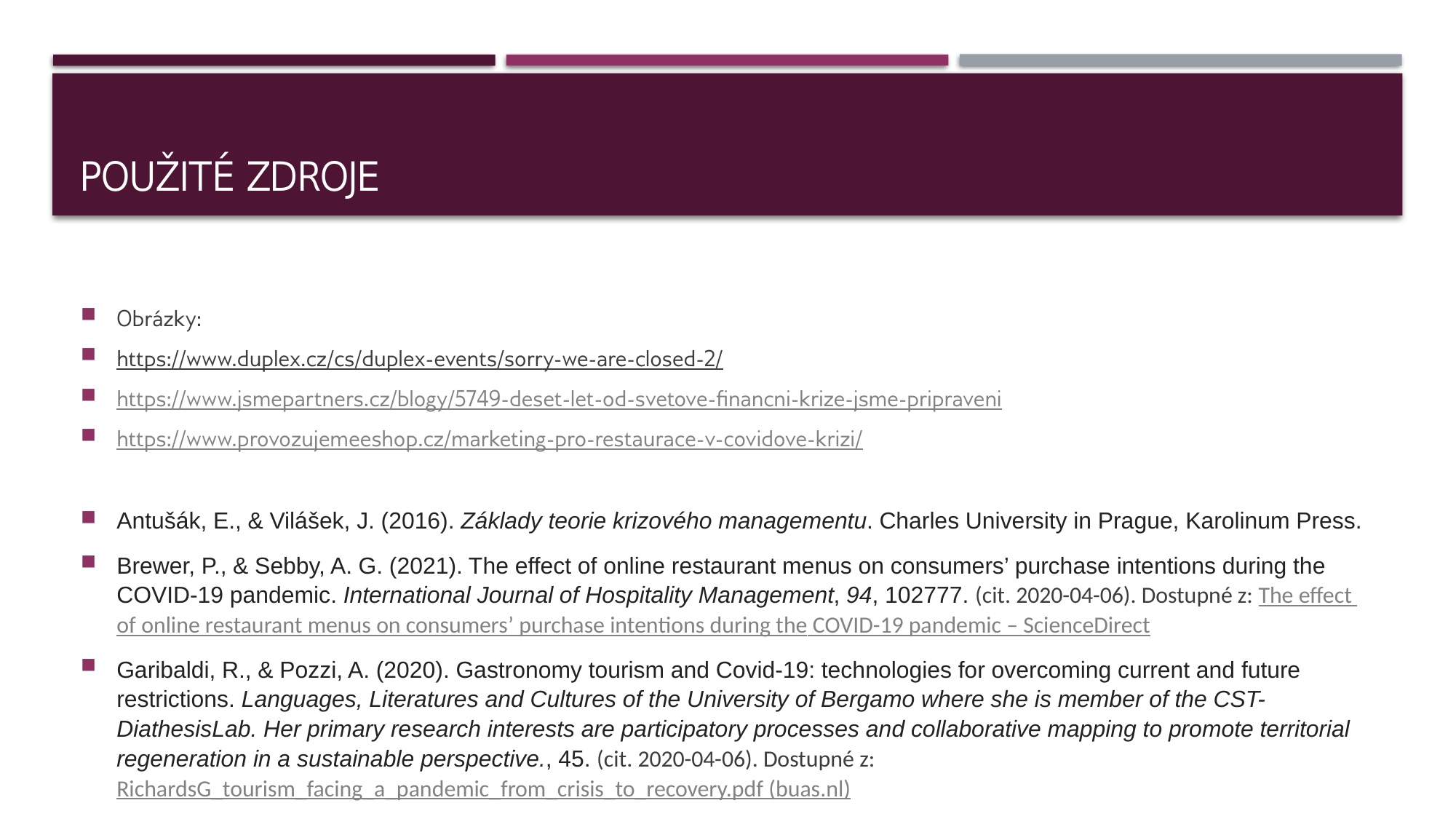

# Použité zdroje
Obrázky:
https://www.duplex.cz/cs/duplex-events/sorry-we-are-closed-2/
https://www.jsmepartners.cz/blogy/5749-deset-let-od-svetove-financni-krize-jsme-pripraveni
https://www.provozujemeeshop.cz/marketing-pro-restaurace-v-covidove-krizi/

Antušák, E., & Vilášek, J. (2016). Základy teorie krizového managementu. Charles University in Prague, Karolinum Press.
Brewer, P., & Sebby, A. G. (2021). The effect of online restaurant menus on consumers’ purchase intentions during the COVID-19 pandemic. International Journal of Hospitality Management, 94, 102777. (cit. 2020-04-06). Dostupné z: The effect of online restaurant menus on consumers’ purchase intentions during the COVID-19 pandemic – ScienceDirect
Garibaldi, R., & Pozzi, A. (2020). Gastronomy tourism and Covid-19: technologies for overcoming current and future restrictions. Languages, Literatures and Cultures of the University of Bergamo where she is member of the CST-DiathesisLab. Her primary research interests are participatory processes and collaborative mapping to promote territorial regeneration in a sustainable perspective., 45. (cit. 2020-04-06). Dostupné z: RichardsG_tourism_facing_a_pandemic_from_crisis_to_recovery.pdf (buas.nl)